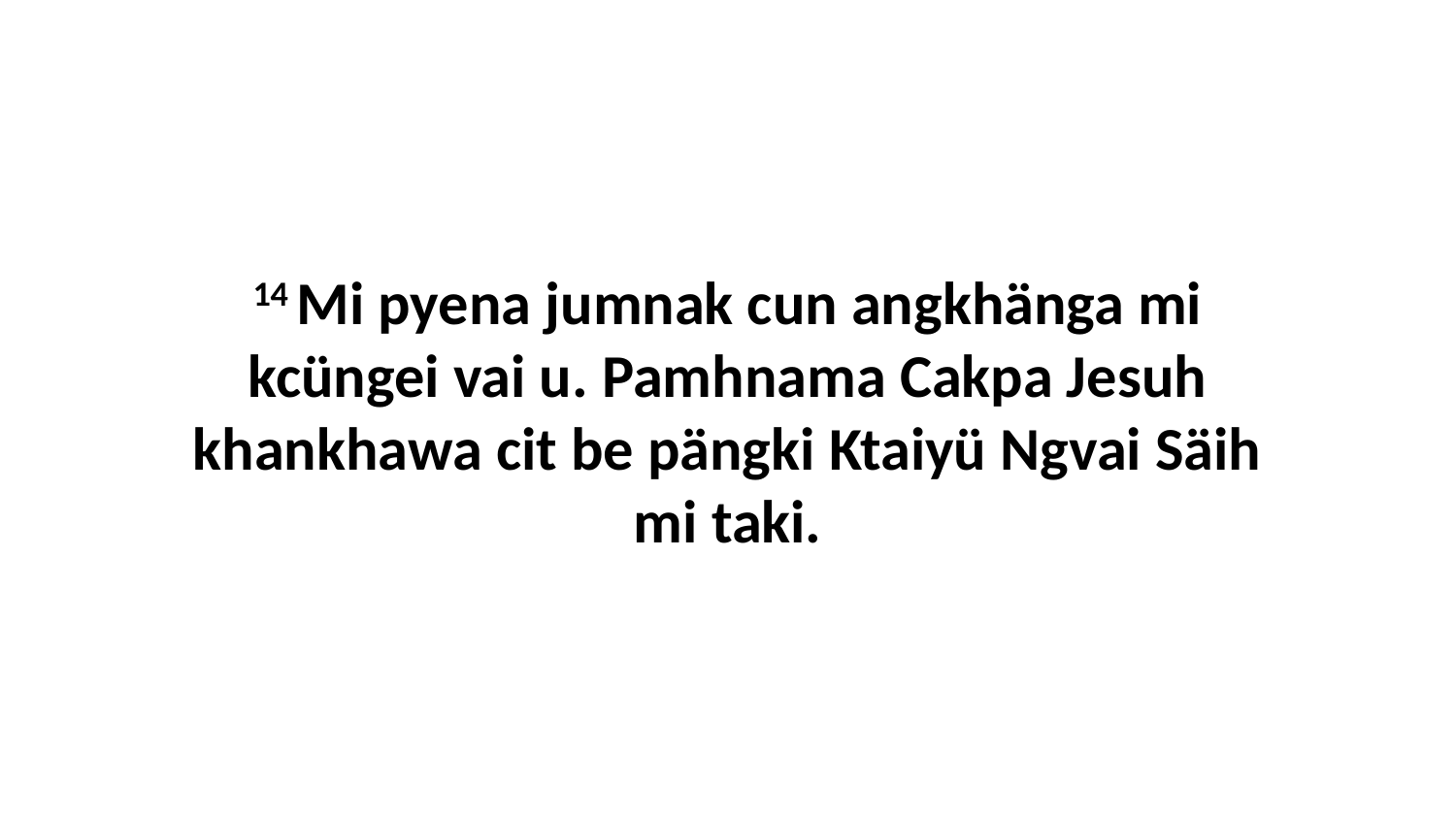

14 Mi pyena jumnak cun angkhänga mi kcüngei vai u. Pamhnama Cakpa Jesuh khankhawa cit be pängki Ktaiyü Ngvai Säih mi taki.